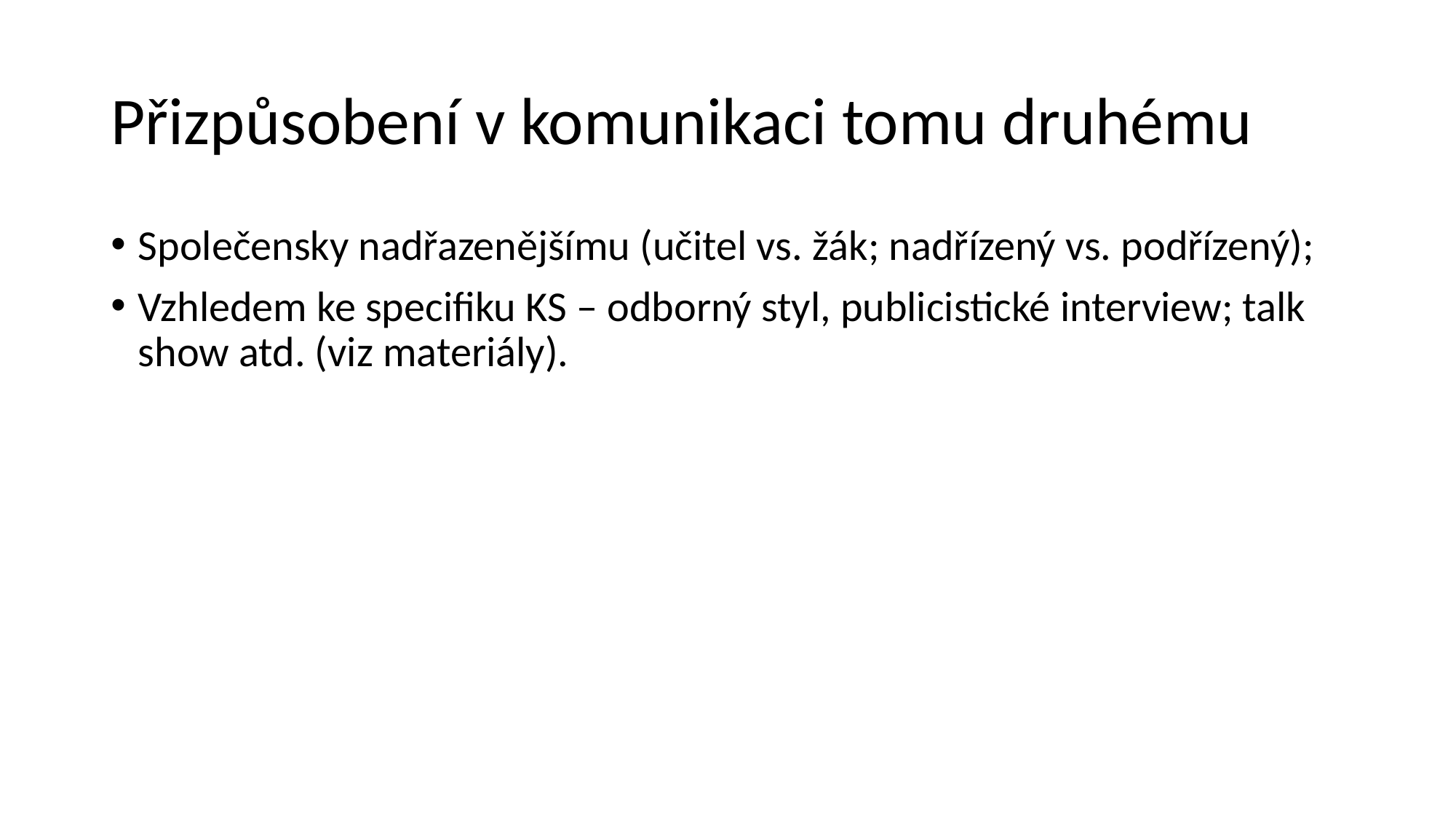

# Přizpůsobení v komunikaci tomu druhému
Společensky nadřazenějšímu (učitel vs. žák; nadřízený vs. podřízený);
Vzhledem ke specifiku KS – odborný styl, publicistické interview; talk show atd. (viz materiály).